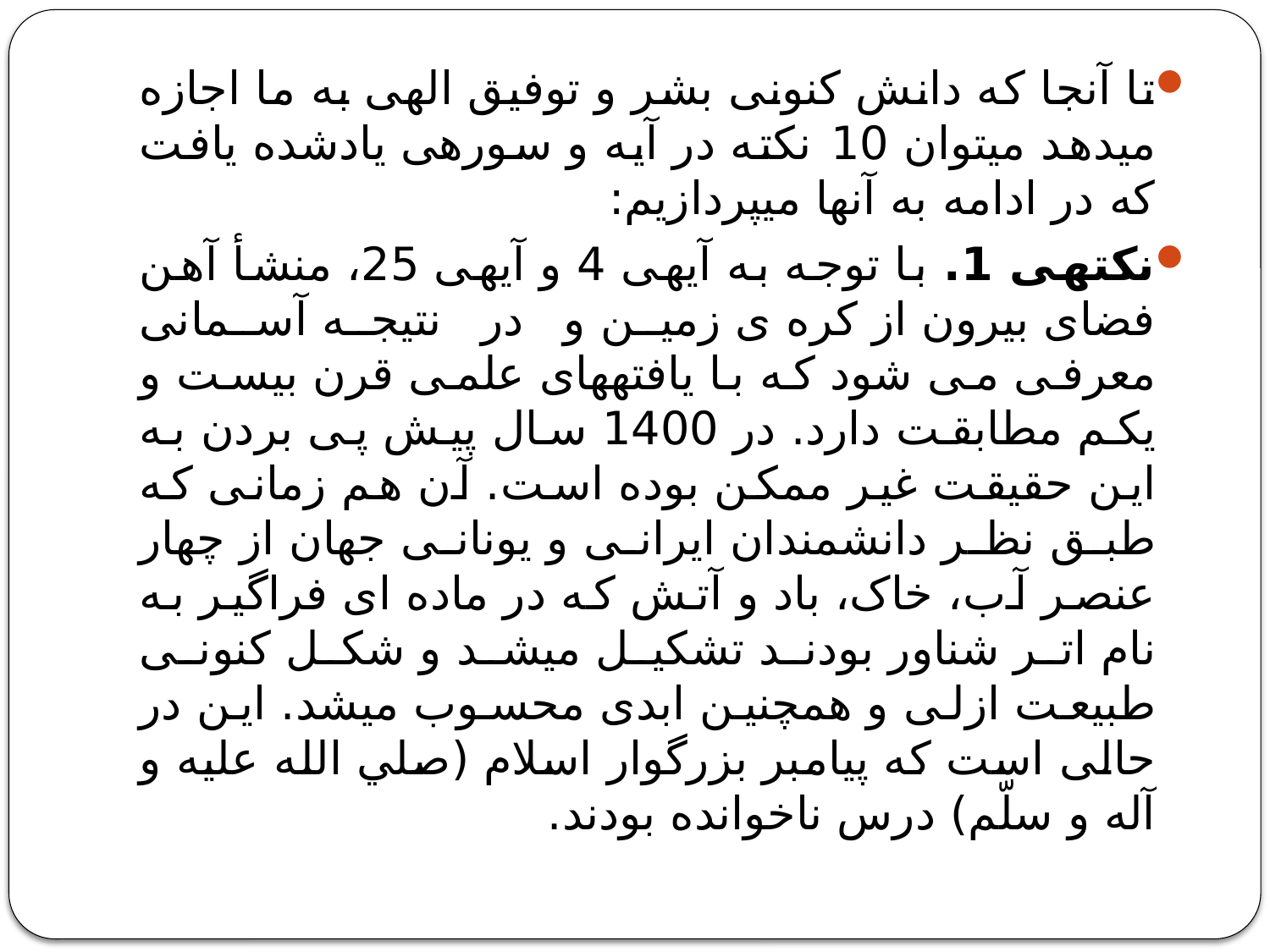

تا آنجا که دانش کنونی بشر و توفیق الهی به ما اجازه می‍دهد می‍توان 10 نکته در آیه و سوره‍ی یادشده یافت که در ادامه به آنها می‍پردازیم:
نکته‍ی 1. با توجه به آیه‍ی 4 و آیه‍ی 25، منشأ آهن فضای بیرون از کره ی زمین و در نتیجه آسمانی معرفی می شود که با یافته‍های علمی قرن بیست و یکم مطابقت دارد. در 1400 سال پیش پی بردن به این حقیقت غیر ممکن بوده است. آن هم زمانی که طبق نظر دانشمندان ایرانی و یونانی جهان از چهار عنصر آب، خاک، باد و آتش که در ماده ای فراگیر به نام اتر شناور بودند تشکیل می‍شد و شکل کنونی طبیعت ازلی و همچنین ابدی محسوب می‍شد. این در حالی است که پیامبر بزرگوار اسلام (صلي الله عليه و آله و سلّم) درس ناخوانده بودند.